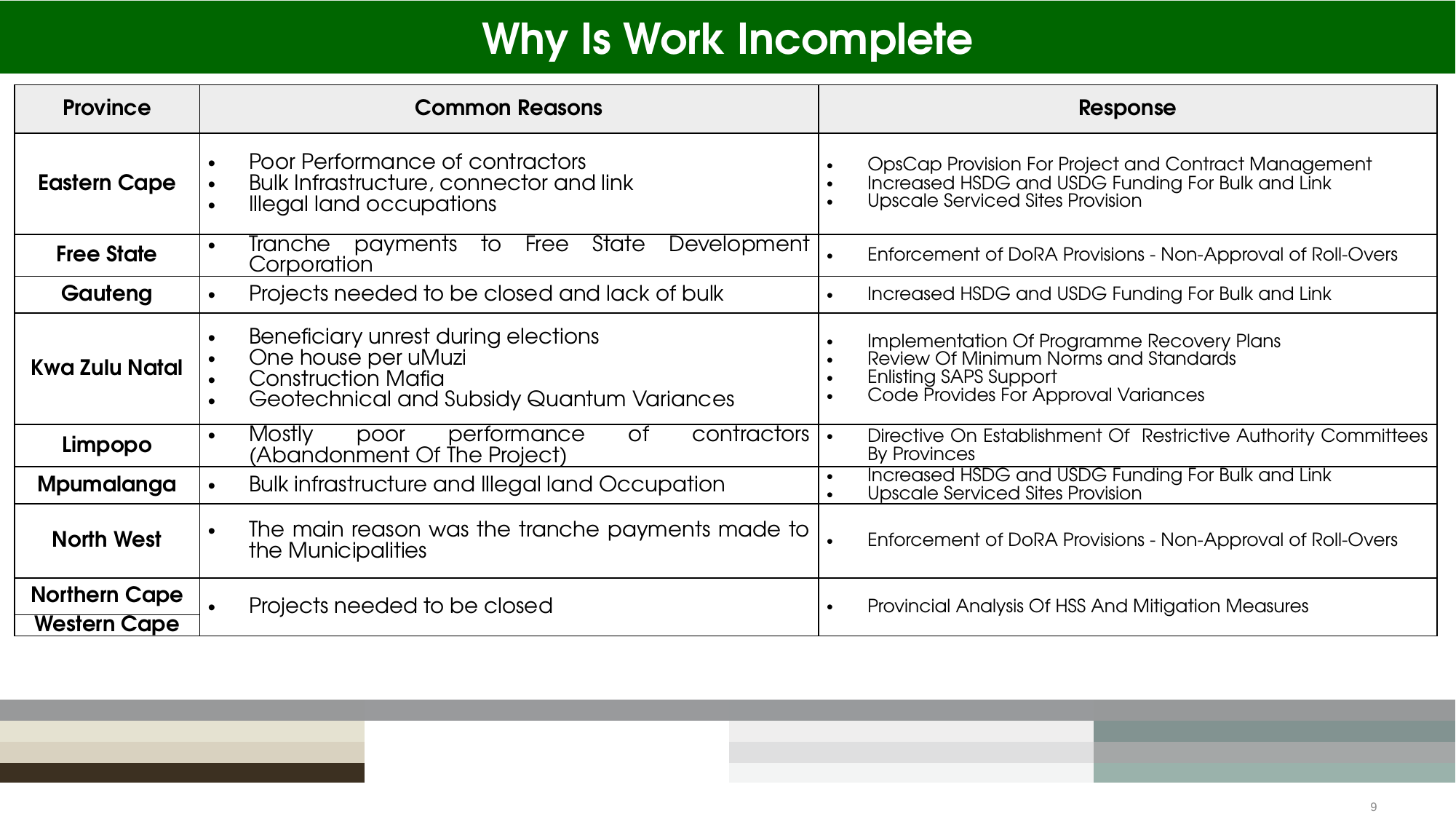

# Why Is Work Incomplete
| Province | Common Reasons | Response |
| --- | --- | --- |
| Eastern Cape | Poor Performance of contractors Bulk Infrastructure, connector and link Illegal land occupations | OpsCap Provision For Project and Contract Management Increased HSDG and USDG Funding For Bulk and Link Upscale Serviced Sites Provision |
| Free State | Tranche payments to Free State Development Corporation | Enforcement of DoRA Provisions - Non-Approval of Roll-Overs |
| Gauteng | Projects needed to be closed and lack of bulk | Increased HSDG and USDG Funding For Bulk and Link |
| Kwa Zulu Natal | Beneficiary unrest during elections One house per uMuzi Construction Mafia Geotechnical and Subsidy Quantum Variances | Implementation Of Programme Recovery Plans Review Of Minimum Norms and Standards Enlisting SAPS Support Code Provides For Approval Variances |
| Limpopo | Mostly poor performance of contractors (Abandonment Of The Project) | Directive On Establishment Of Restrictive Authority Committees By Provinces |
| Mpumalanga | Bulk infrastructure and Illegal land Occupation | Increased HSDG and USDG Funding For Bulk and Link Upscale Serviced Sites Provision |
| North West | The main reason was the tranche payments made to the Municipalities | Enforcement of DoRA Provisions - Non-Approval of Roll-Overs |
| Northern Cape | Projects needed to be closed | Provincial Analysis Of HSS And Mitigation Measures |
| Western Cape |  |  |
9